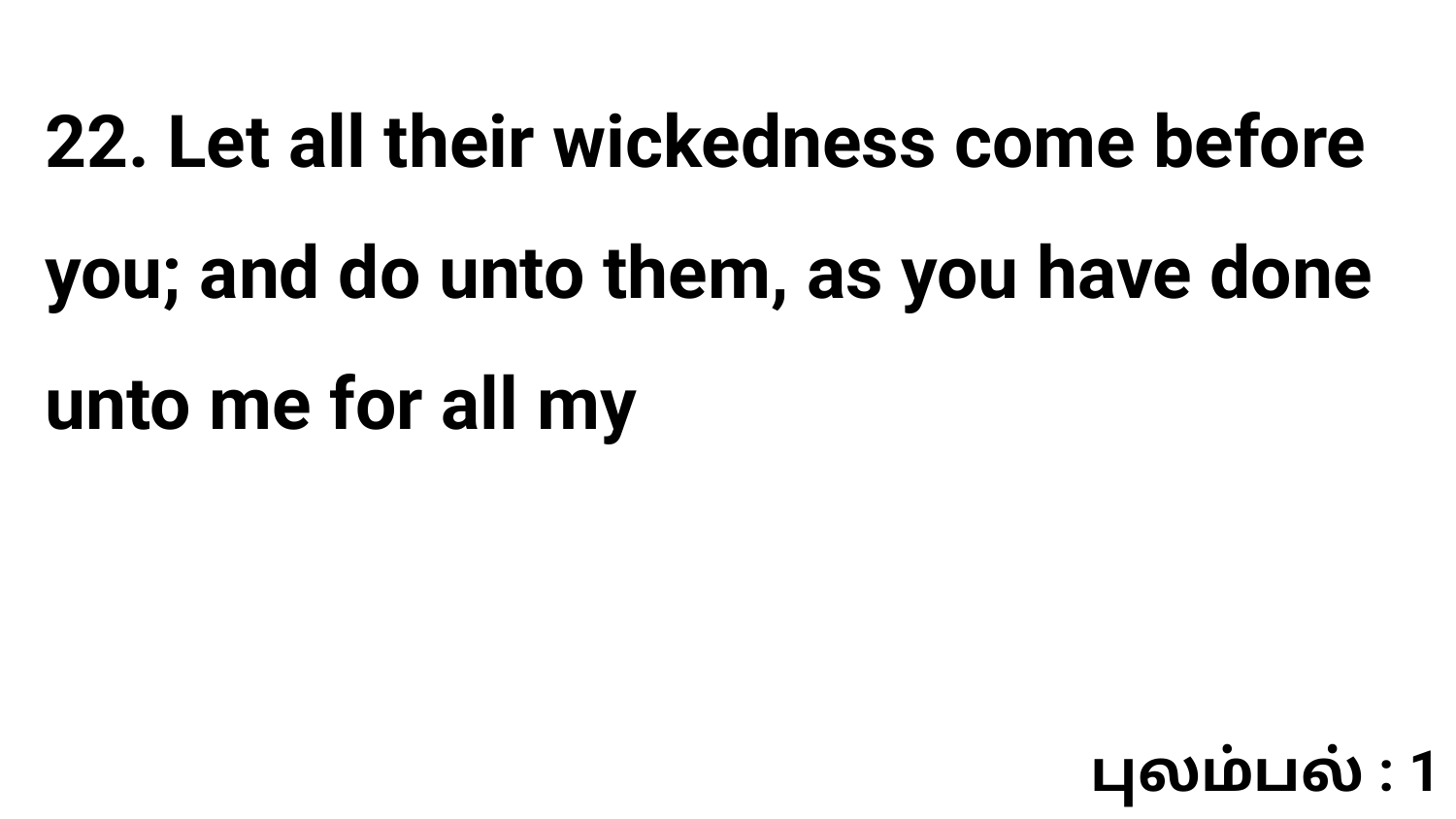

22. Let all their wickedness come before you; and do unto them, as you have done unto me for all my
புலம்பல் : 1